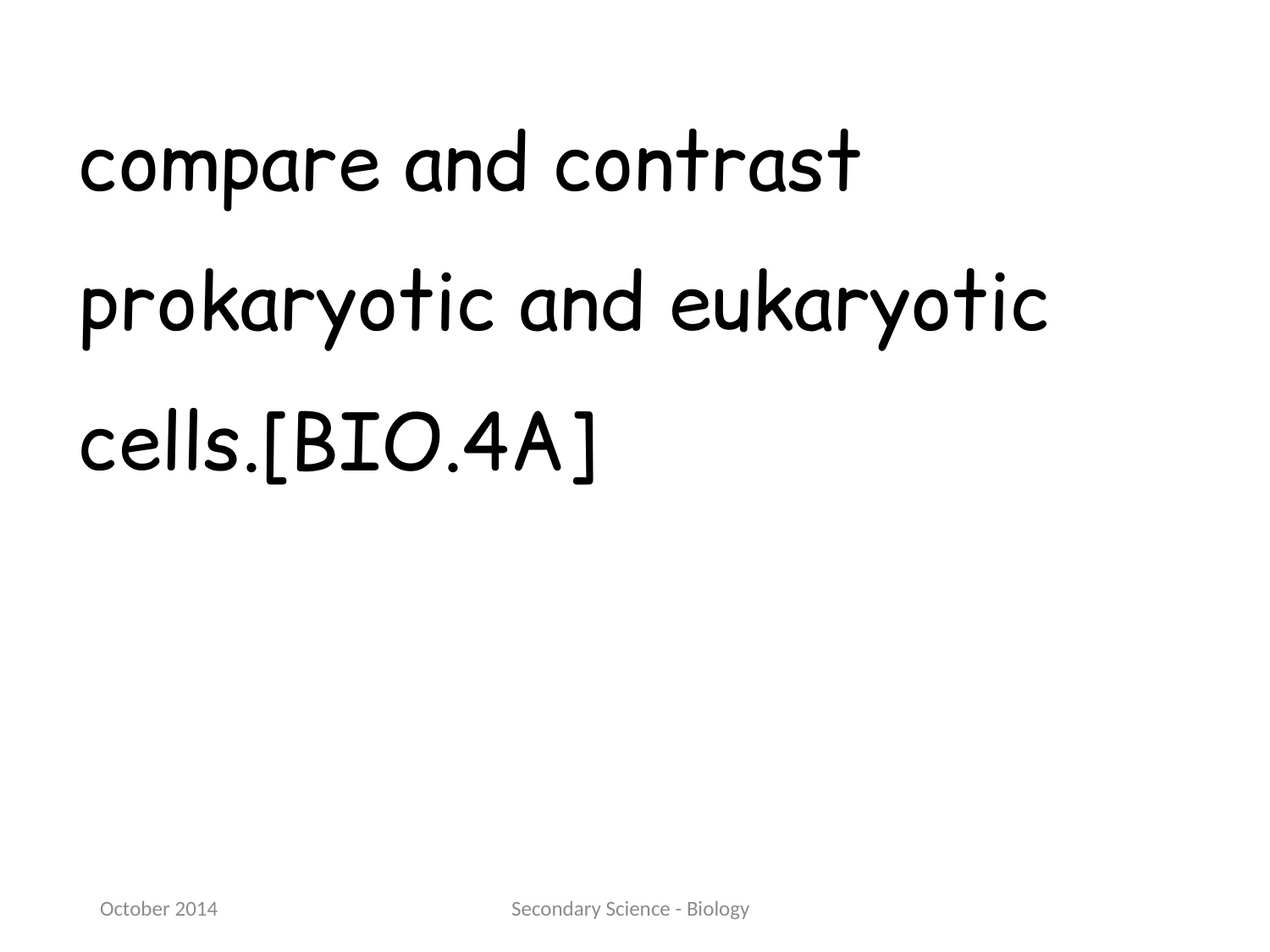

compare and contrast prokaryotic and eukaryotic cells.[BIO.4A]
October 2014
Secondary Science - Biology